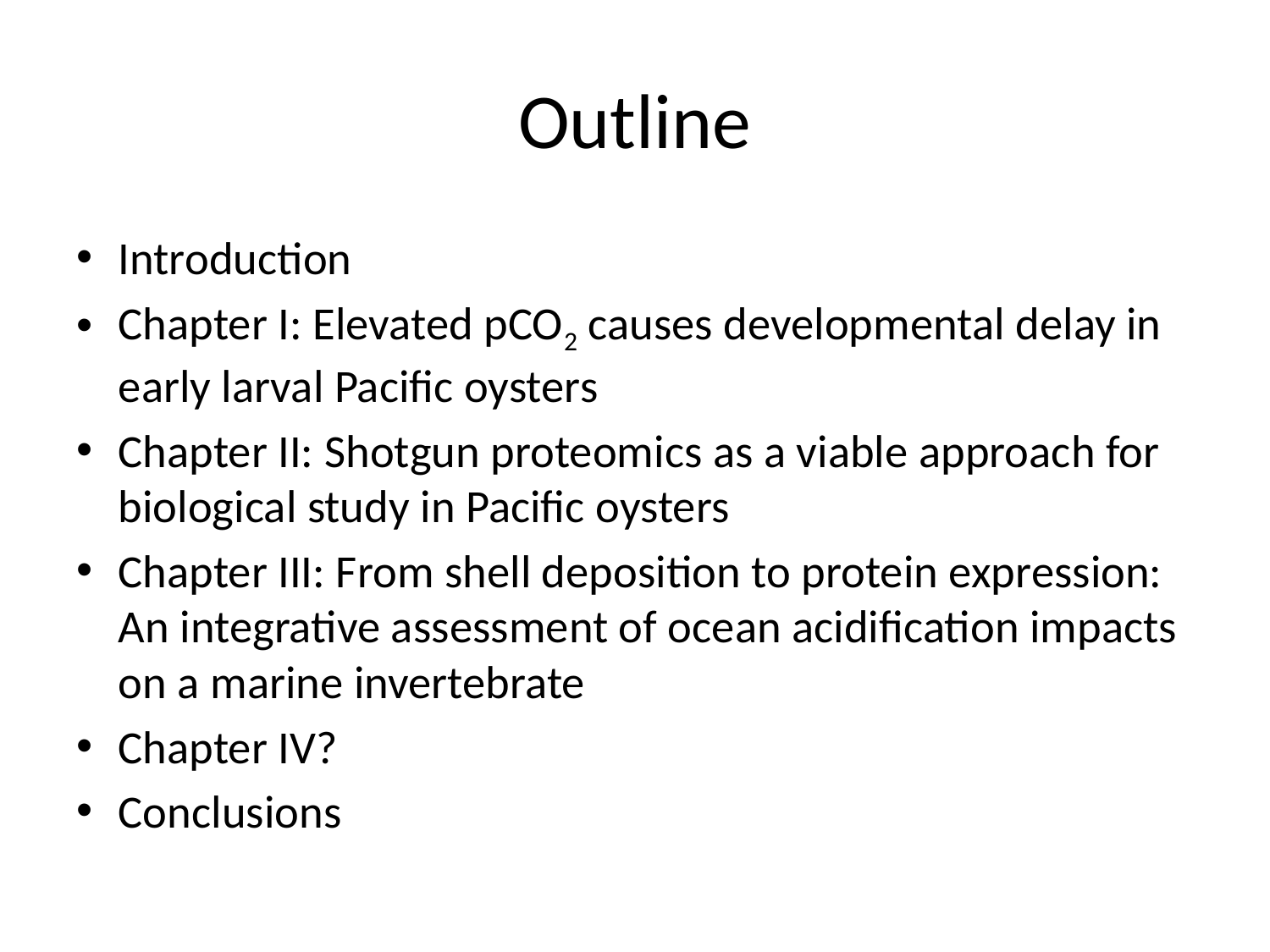

# Outline
Introduction
Chapter I: Elevated pCO2 causes developmental delay in early larval Pacific oysters
Chapter II: Shotgun proteomics as a viable approach for biological study in Pacific oysters
Chapter III: From shell deposition to protein expression: An integrative assessment of ocean acidification impacts on a marine invertebrate
Chapter IV?
Conclusions